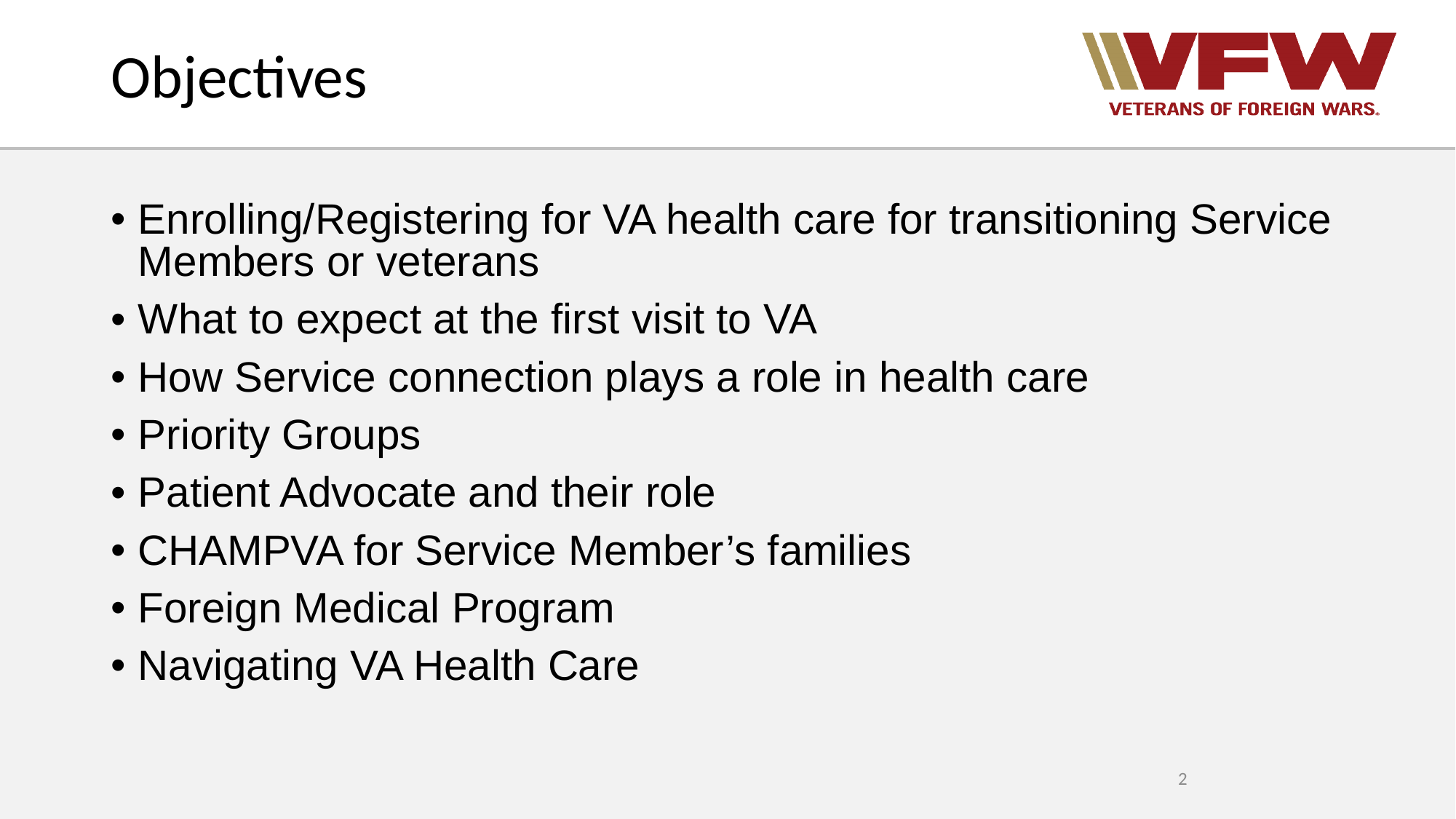

# Objectives
Enrolling/Registering for VA health care for transitioning Service Members or veterans
What to expect at the first visit to VA
How Service connection plays a role in health care
Priority Groups
Patient Advocate and their role
CHAMPVA for Service Member’s families
Foreign Medical Program
Navigating VA Health Care
2